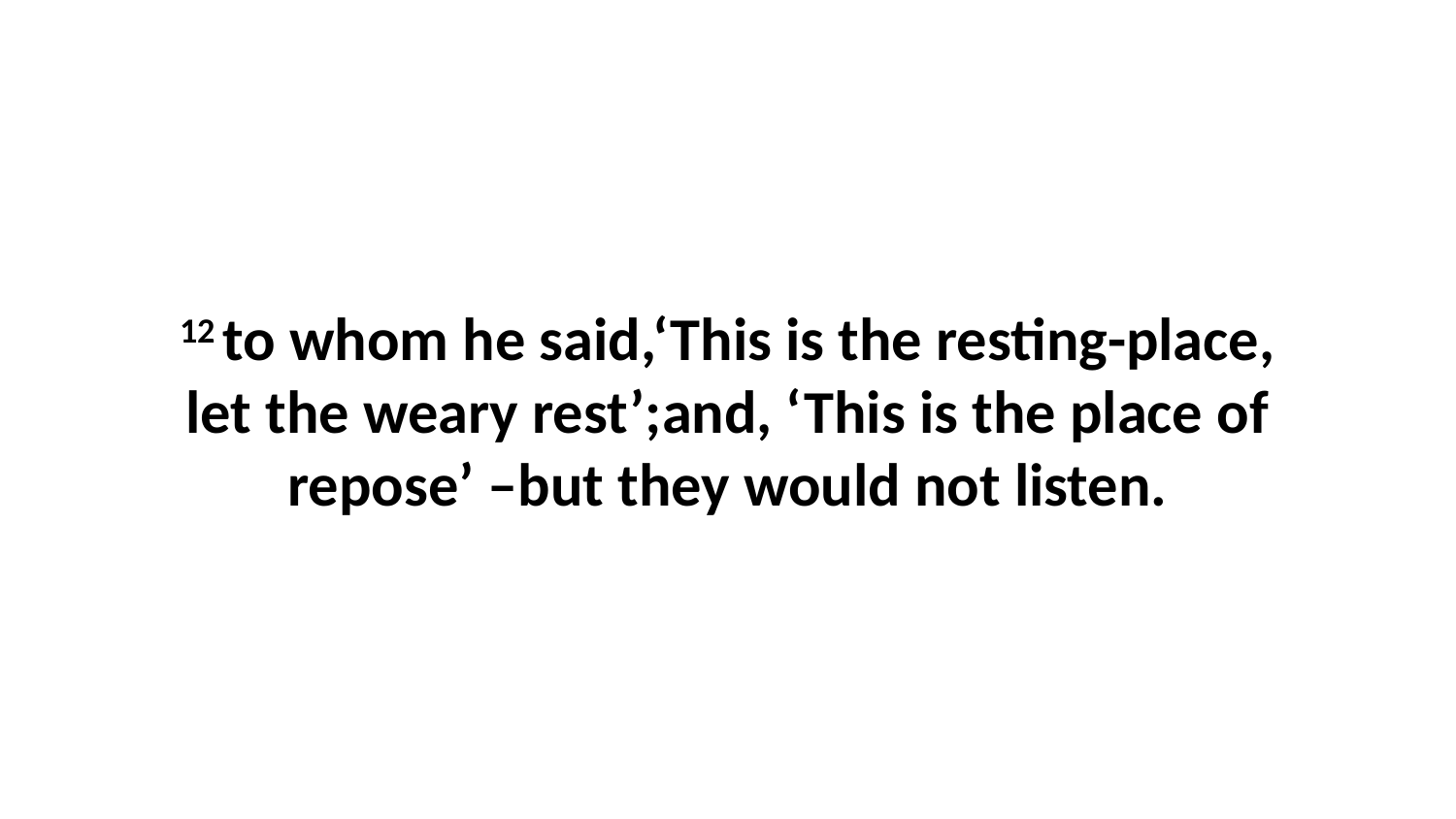

12 to whom he said,‘This is the resting-place, let the weary rest’;and, ‘This is the place of repose’ –but they would not listen.